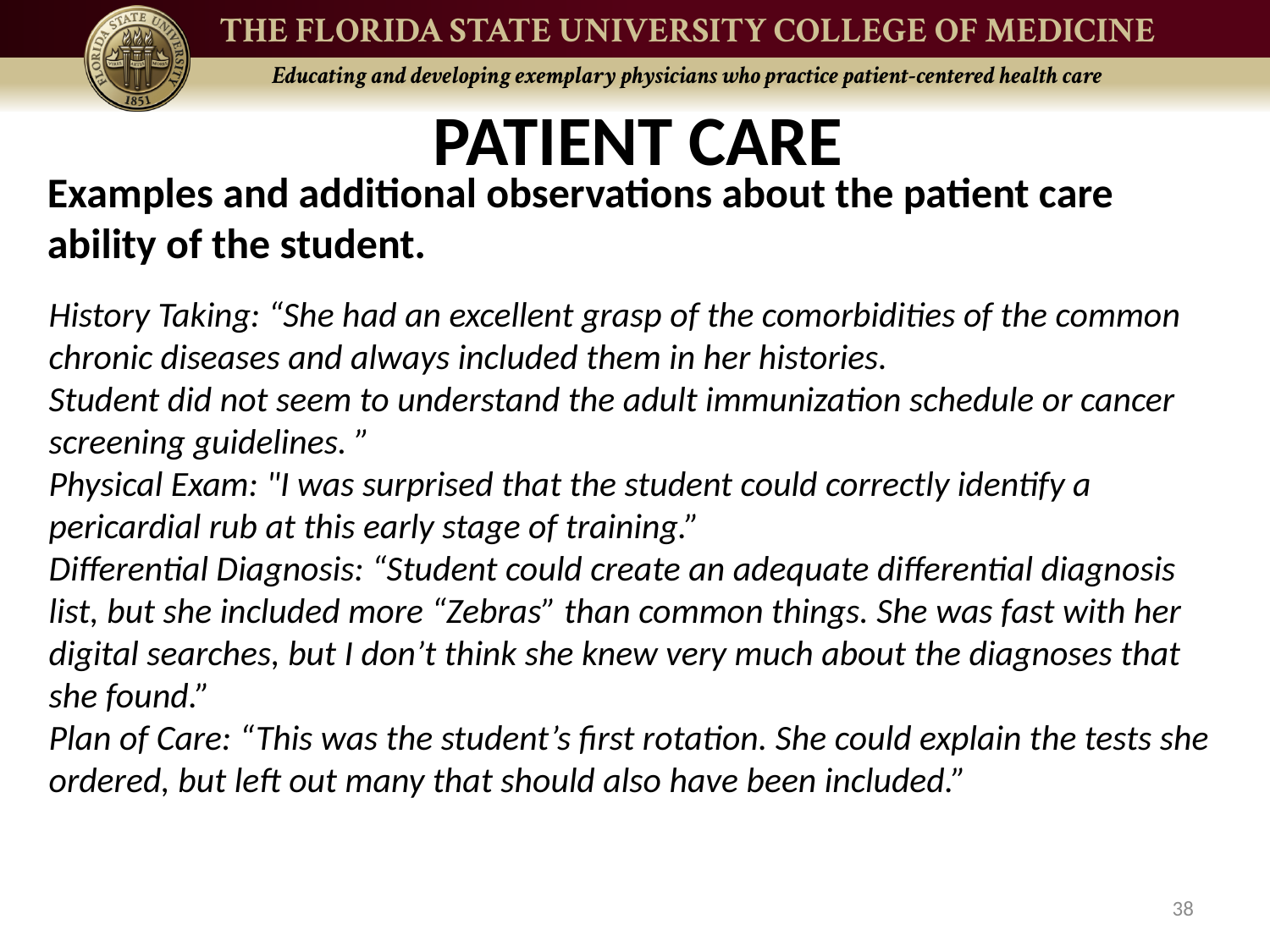

# PATIENT CARE
Examples and additional observations about the patient care ability of the student.

History Taking: “She had an excellent grasp of the comorbidities of the common chronic diseases and always included them in her histories.
Student did not seem to understand the adult immunization schedule or cancer screening guidelines. ”
Physical Exam: "I was surprised that the student could correctly identify a pericardial rub at this early stage of training.”
Differential Diagnosis: “Student could create an adequate differential diagnosis list, but she included more “Zebras” than common things. She was fast with her digital searches, but I don’t think she knew very much about the diagnoses that she found.”
Plan of Care: “This was the student’s first rotation. She could explain the tests she ordered, but left out many that should also have been included.”

38